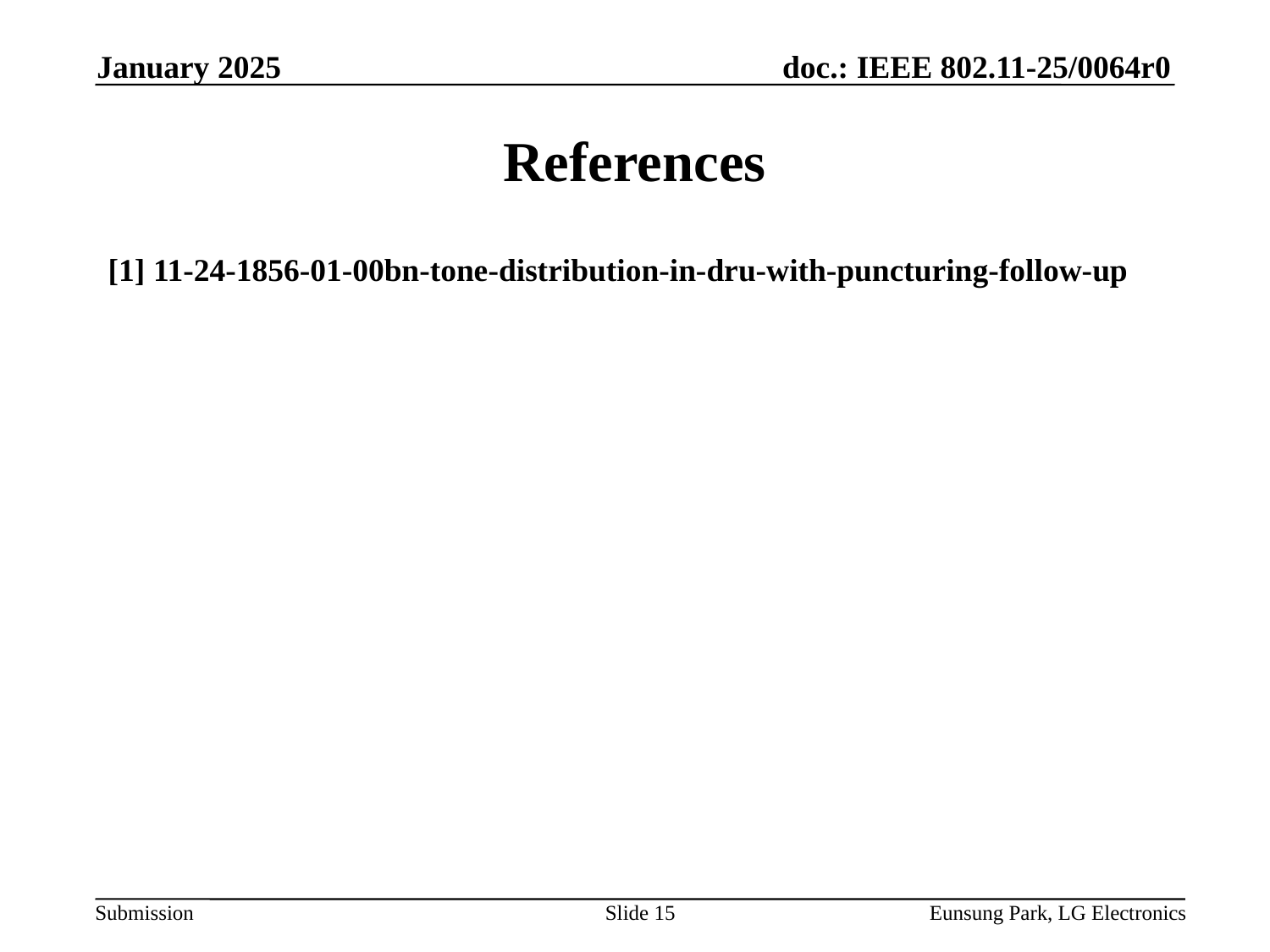

January 2025
# References
[1] 11-24-1856-01-00bn-tone-distribution-in-dru-with-puncturing-follow-up
Slide 15
Eunsung Park, LG Electronics